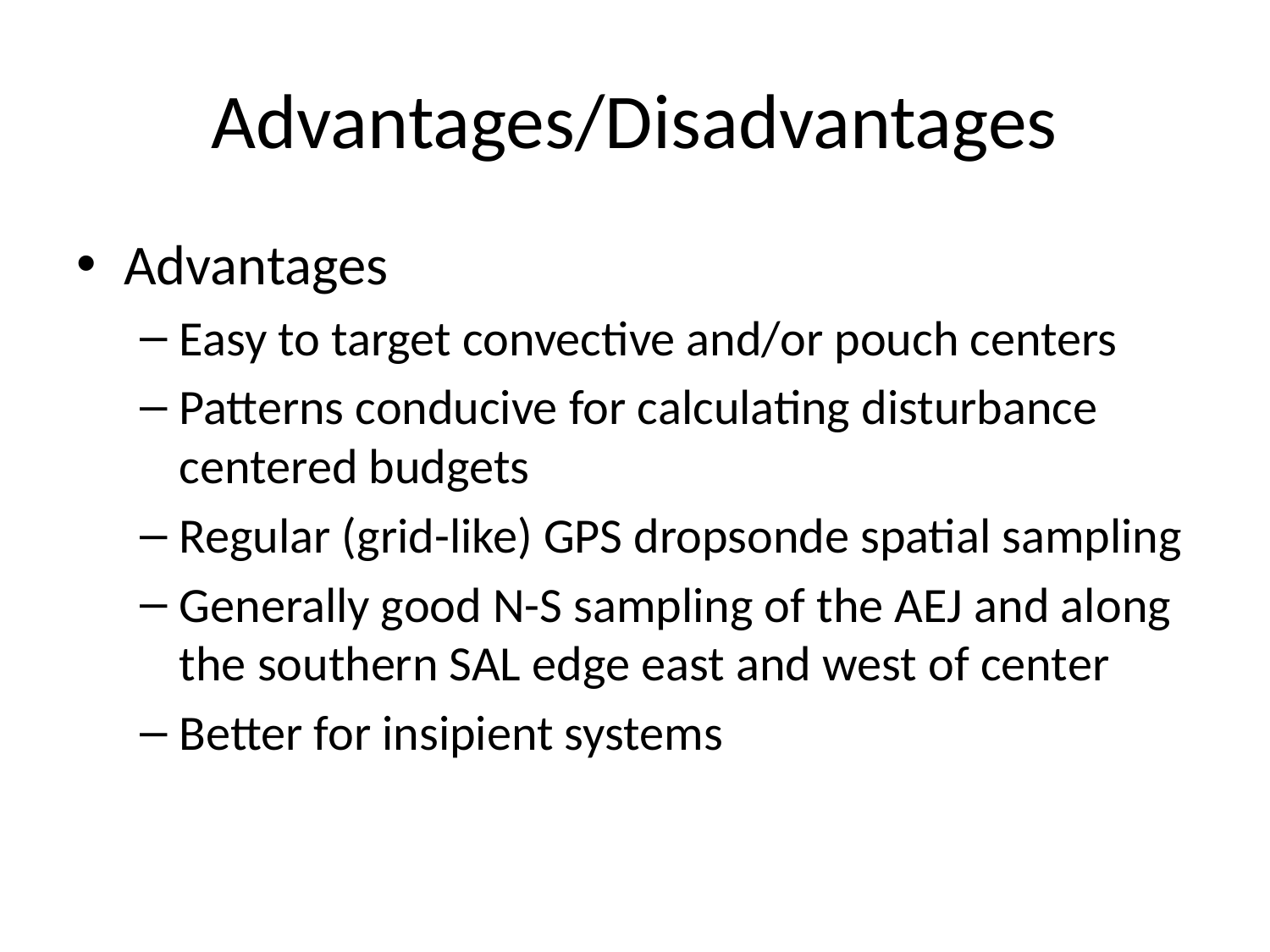

# Advantages/Disadvantages
Advantages
Easy to target convective and/or pouch centers
Patterns conducive for calculating disturbance centered budgets
Regular (grid-like) GPS dropsonde spatial sampling
Generally good N-S sampling of the AEJ and along the southern SAL edge east and west of center
Better for insipient systems